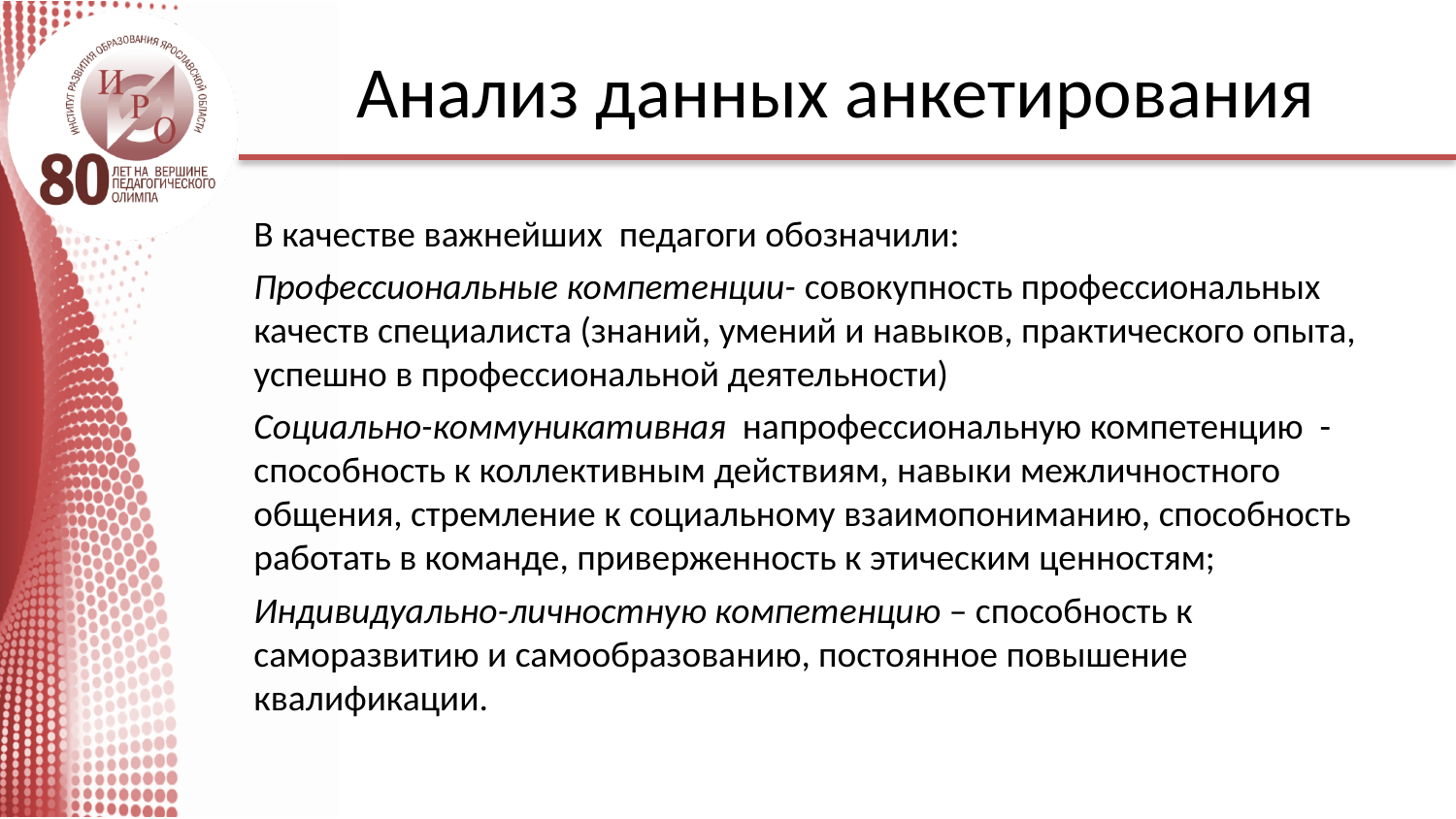

# Анализ данных анкетирования
В качестве важнейших  педагоги обозначили:
Профессиональные компетенции- совокупность профессиональных  качеств специалиста (знаний, умений и навыков, практического опыта, успешно в профессиональной деятельности)
Социально-коммуникативная  напрофессиональную компетенцию  - способность к коллективным действиям, навыки межличностного общения, стремление к социальному взаимопониманию, способность работать в команде, приверженность к этическим ценностям;
Индивидуально-личностную компетенцию – способность к саморазвитию и самообразованию, постоянное повышение квалификации.